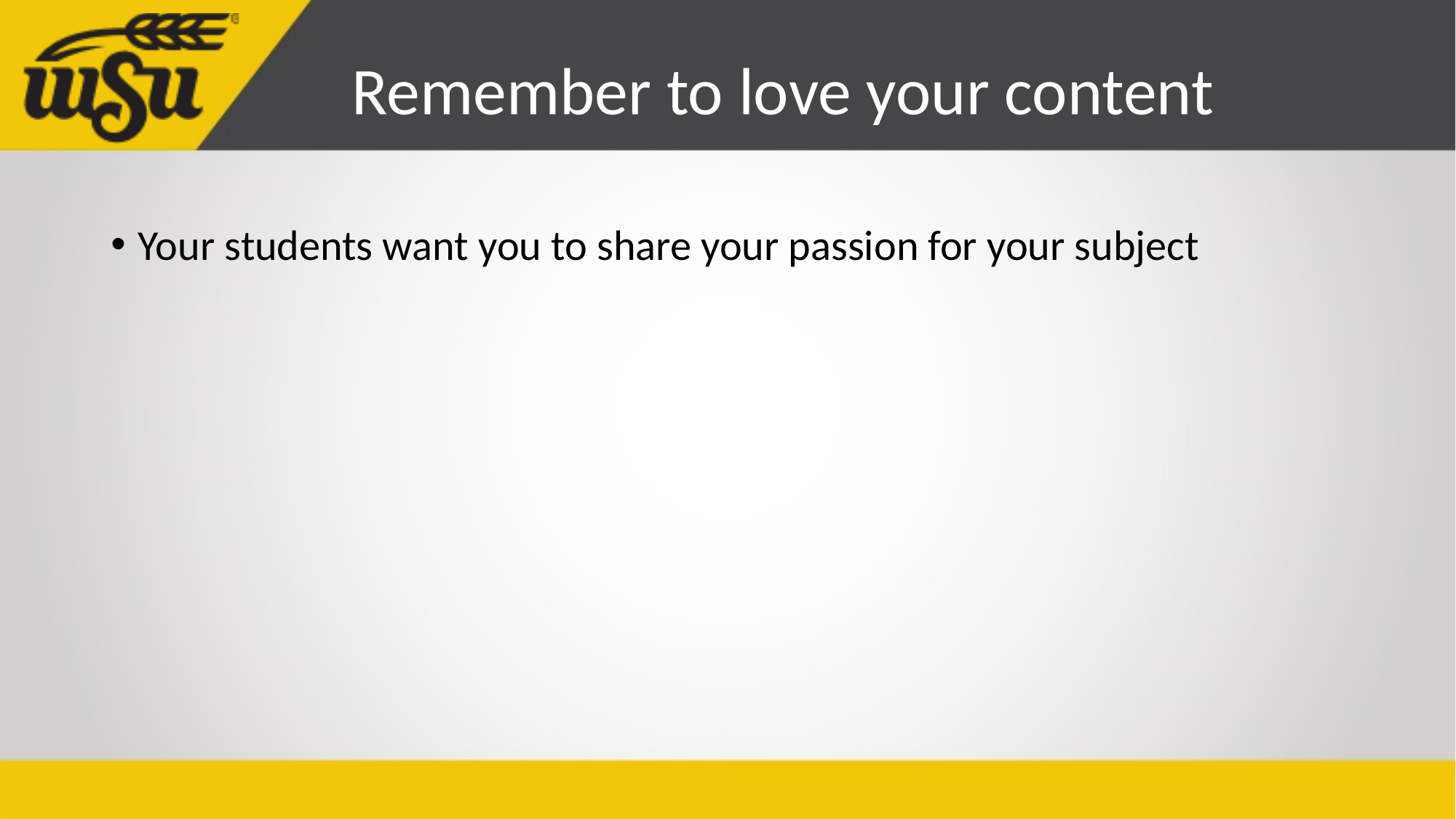

# Remember to love your content
Your students want you to share your passion for your subject